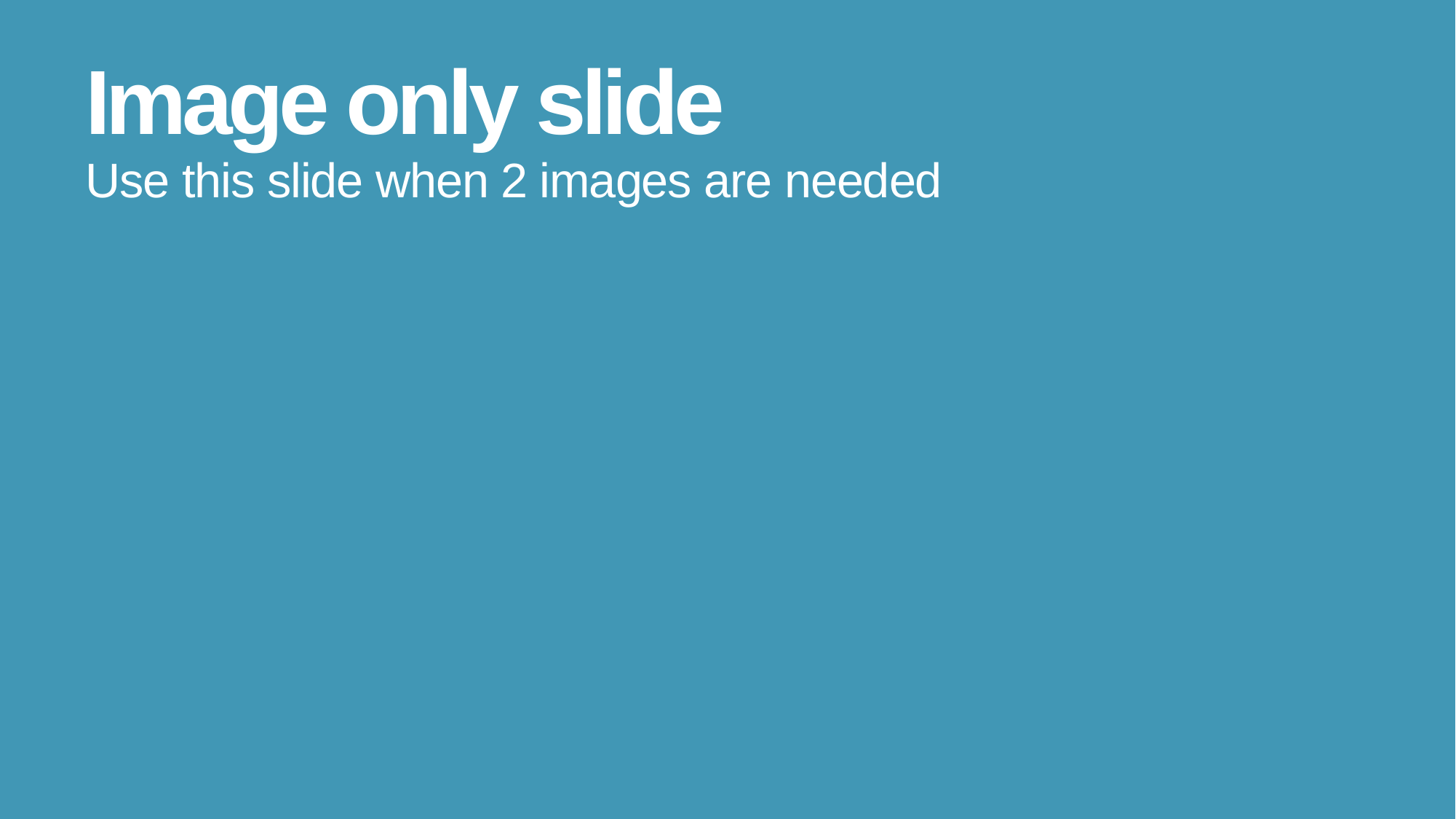

# Image only slide
Use this slide when 2 images are needed